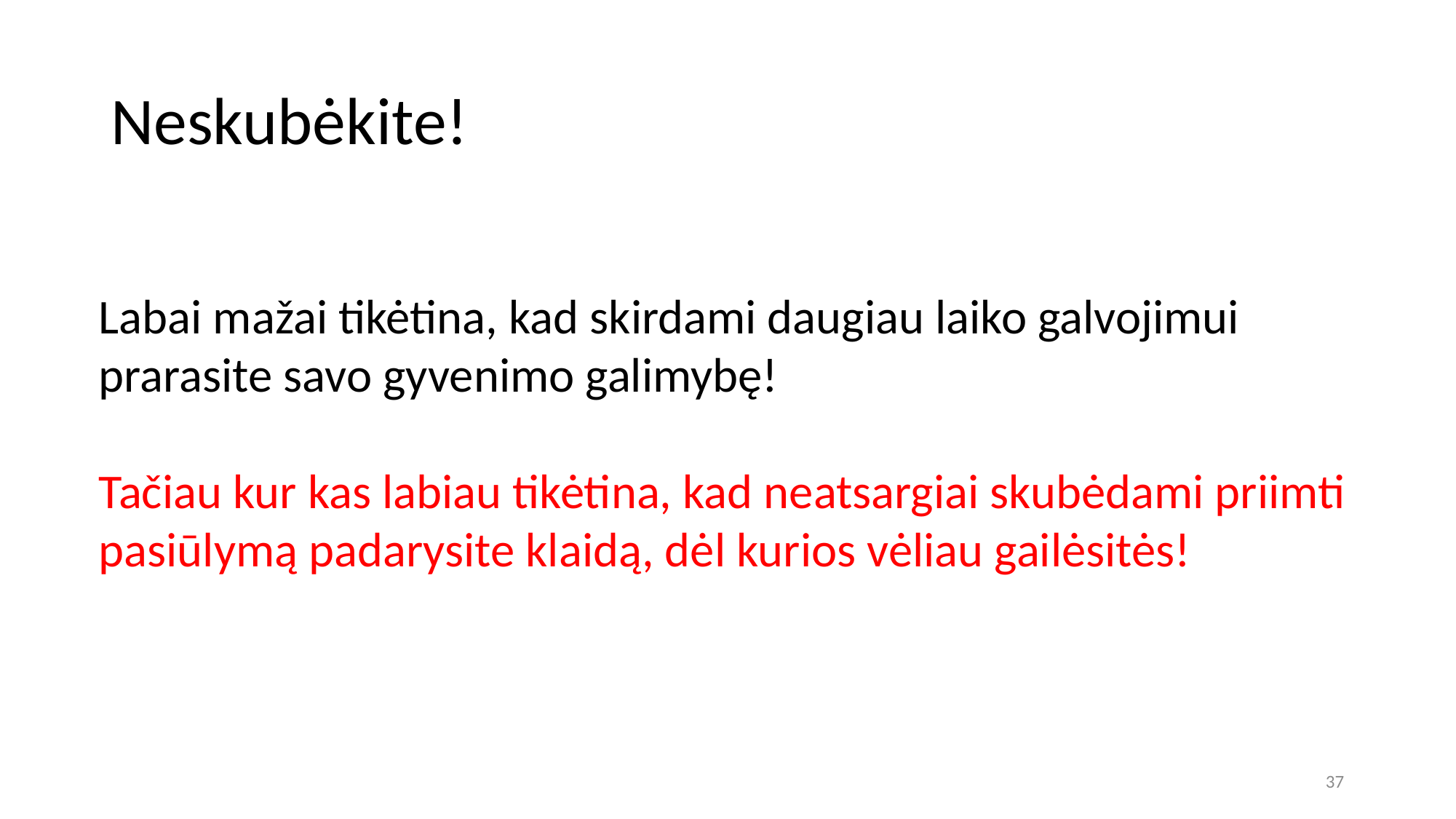

Neskubėkite!
Labai mažai tikėtina, kad skirdami daugiau laiko galvojimui prarasite savo gyvenimo galimybę!

Tačiau kur kas labiau tikėtina, kad neatsargiai skubėdami priimti pasiūlymą padarysite klaidą, dėl kurios vėliau gailėsitės!
37